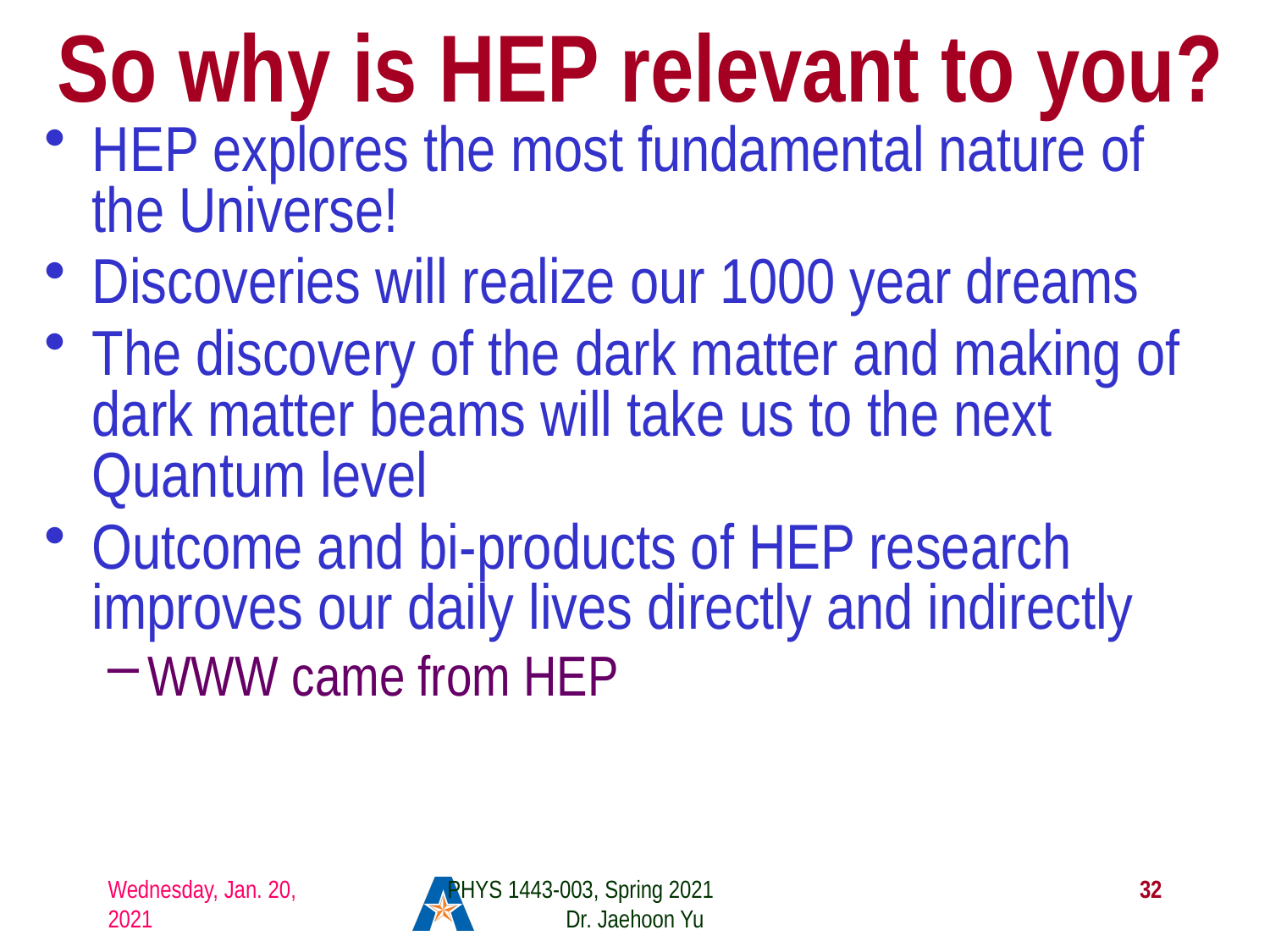

# So why is HEP relevant to you?
HEP explores the most fundamental nature of the Universe!
Discoveries will realize our 1000 year dreams
The discovery of the dark matter and making of dark matter beams will take us to the next Quantum level
Outcome and bi-products of HEP research improves our daily lives directly and indirectly
WWW came from HEP
Wednesday, Jan. 20, 2021
PHYS 1443-003, Spring 2021                    Dr. Jaehoon Yu
32